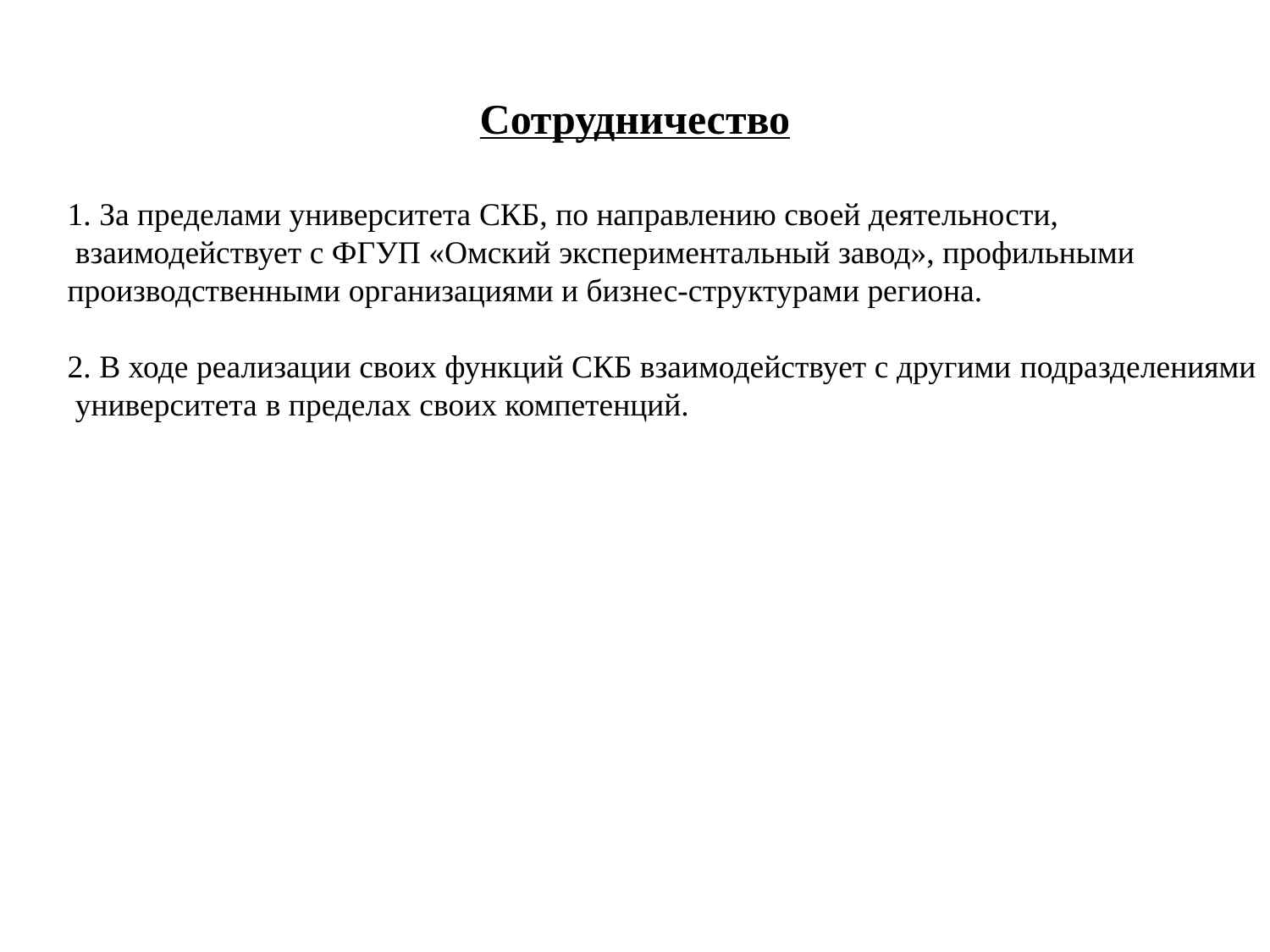

# Сотрудничество
1. За пределами университета СКБ, по направлению своей деятельности,
 взаимодействует с ФГУП «Омский экспериментальный завод», профильными
производственными организациями и бизнес-структурами региона.

2. В ходе реализации своих функций СКБ взаимодействует с другими подразделениями
 университета в пределах своих компетенций.